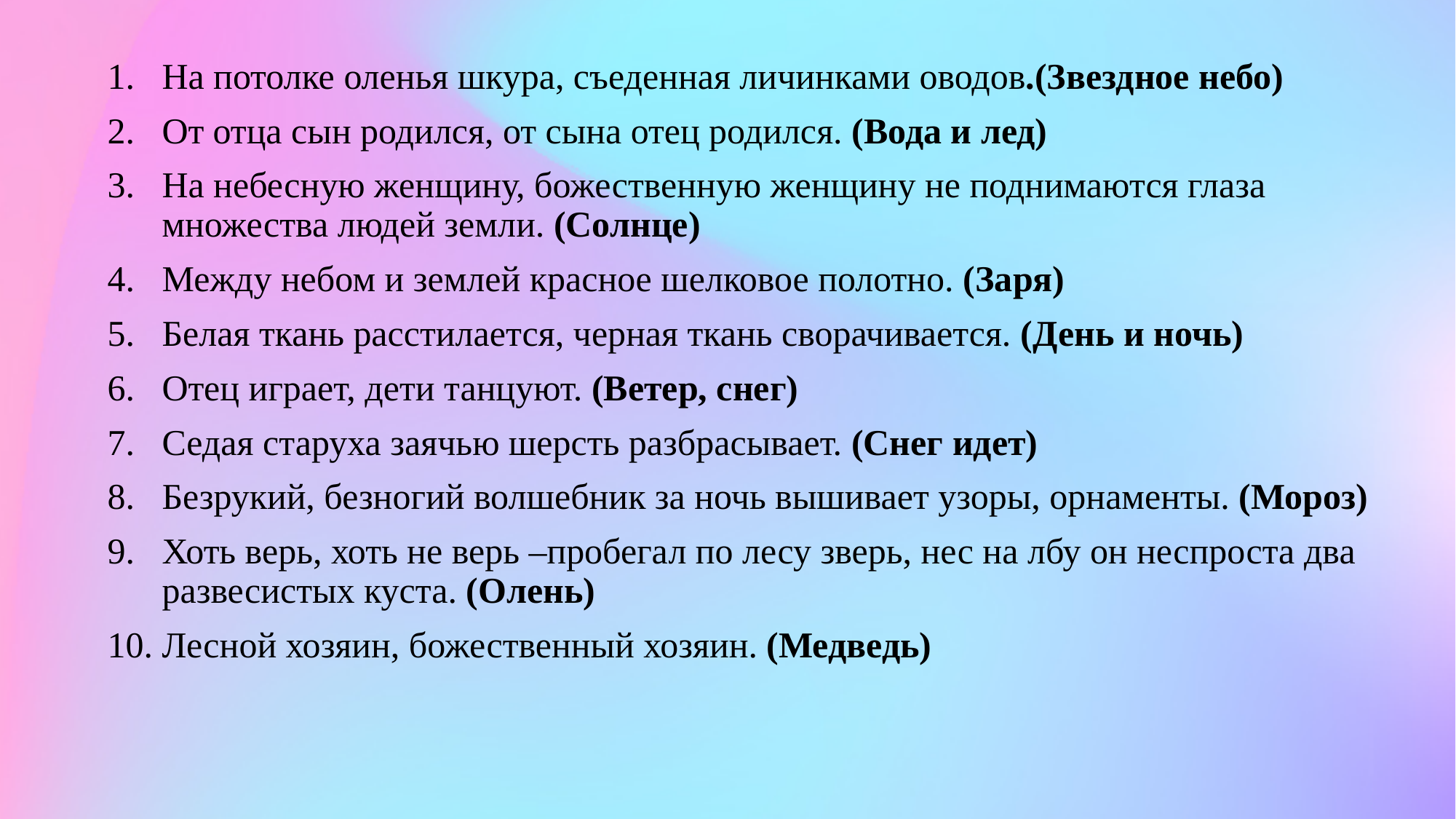

На потолке оленья шкура, съеденная личинками оводов.(Звездное небо)
От отца сын родился, от сына отец родился. (Вода и лед)
На небесную женщину, божественную женщину не поднимаются глаза множества людей земли. (Солнце)
Между небом и землей красное шелковое полотно. (Заря)
Белая ткань расстилается, черная ткань сворачивается. (День и ночь)
Отец играет, дети танцуют. (Ветер, снег)
Седая старуха заячью шерсть разбрасывает. (Снег идет)
Безрукий, безногий волшебник за ночь вышивает узоры, орнаменты. (Мороз)
Хоть верь, хоть не верь –пробегал по лесу зверь, нес на лбу он неспроста два развесистых куста. (Олень)
Лесной хозяин, божественный хозяин. (Медведь)